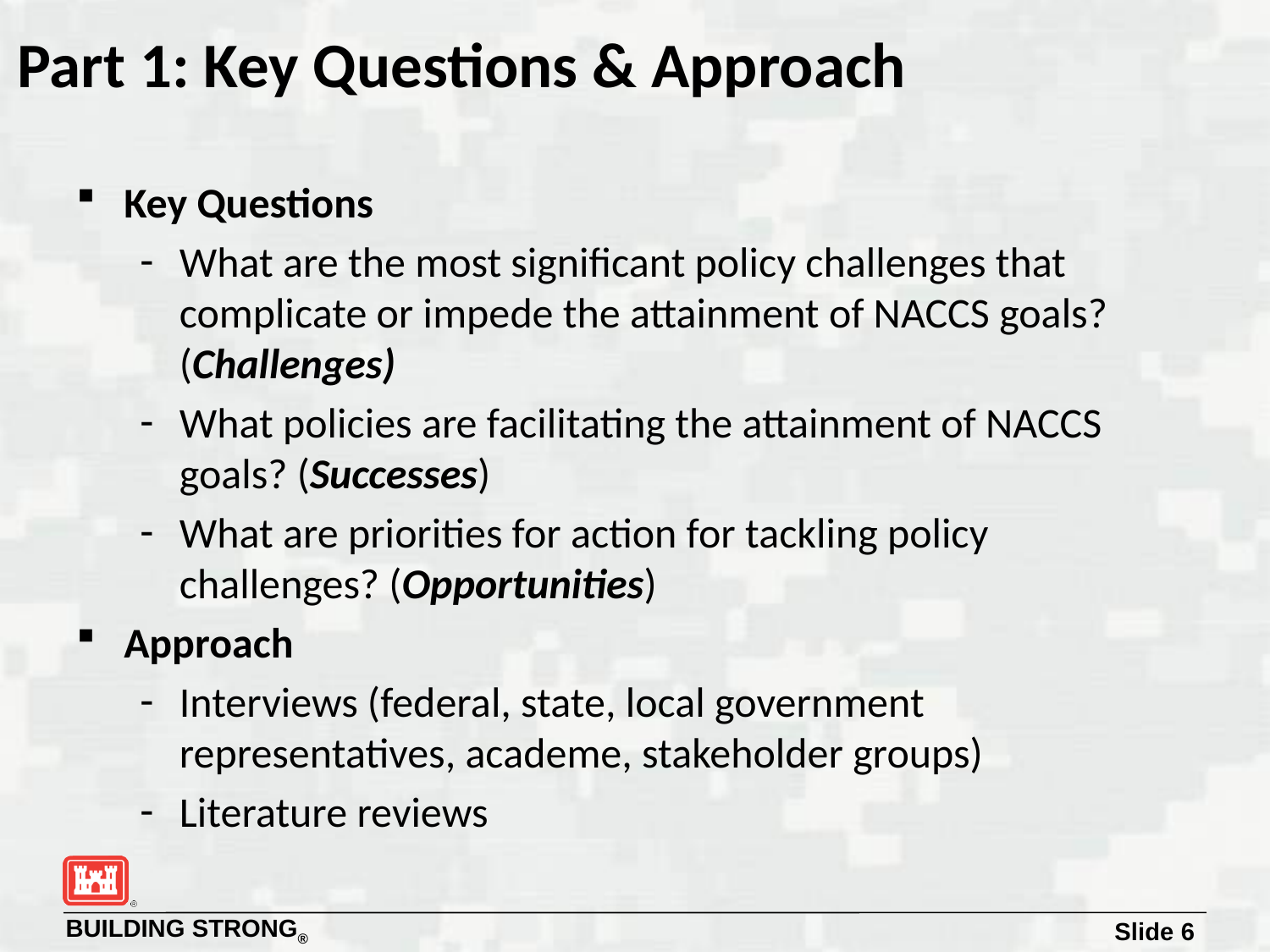

# Part 1: Key Questions & Approach
Key Questions
What are the most significant policy challenges that complicate or impede the attainment of NACCS goals? (Challenges)
What policies are facilitating the attainment of NACCS goals? (Successes)
What are priorities for action for tackling policy challenges? (Opportunities)
Approach
Interviews (federal, state, local government representatives, academe, stakeholder groups)
Literature reviews